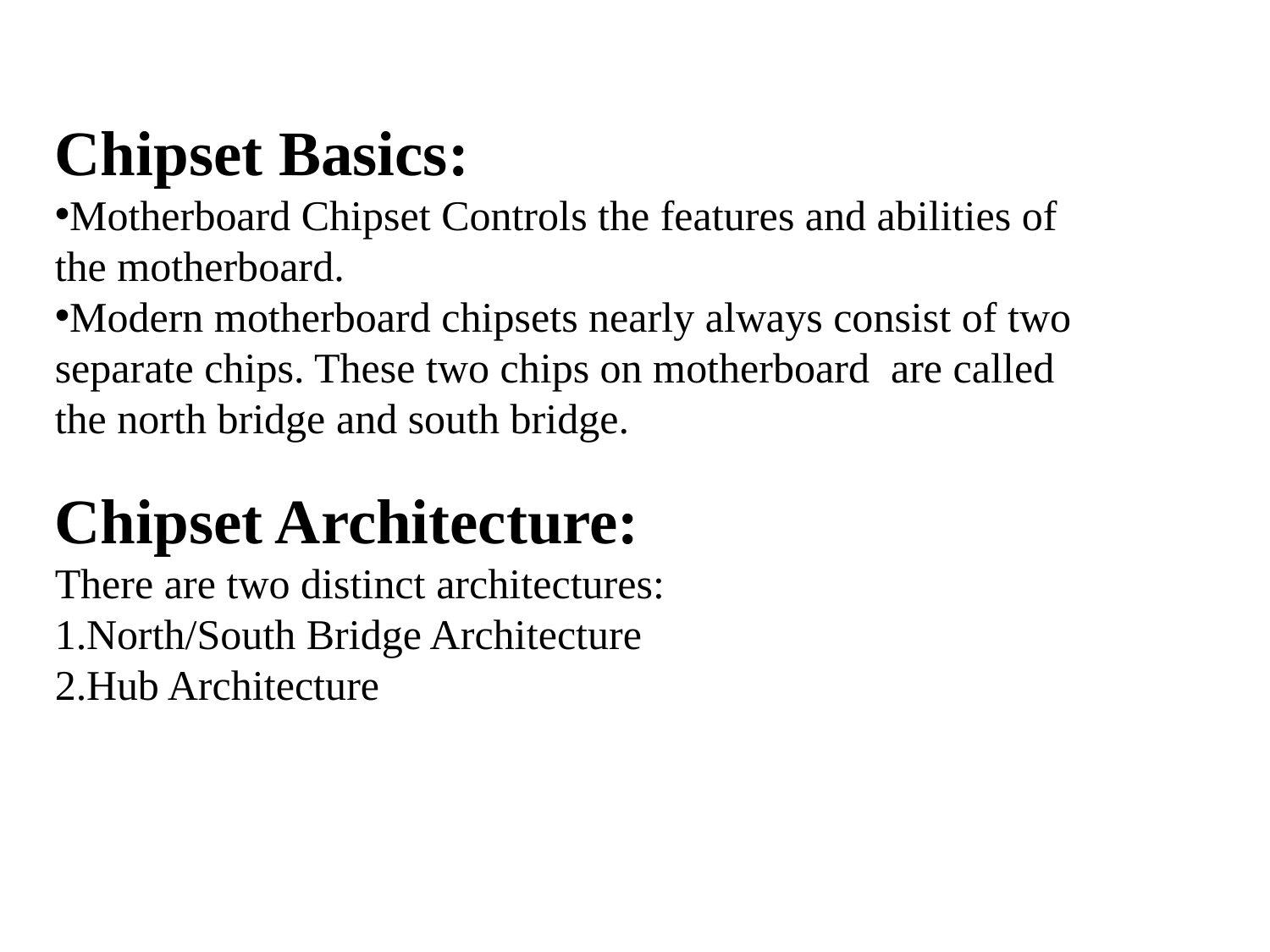

Chipset Basics:
Motherboard Chipset Controls the features and abilities of the motherboard.
Modern motherboard chipsets nearly always consist of two separate chips. These two chips on motherboard  are called the north bridge and south bridge.

Chipset Architecture:
There are two distinct architectures:
North/South Bridge Architecture
Hub Architecture